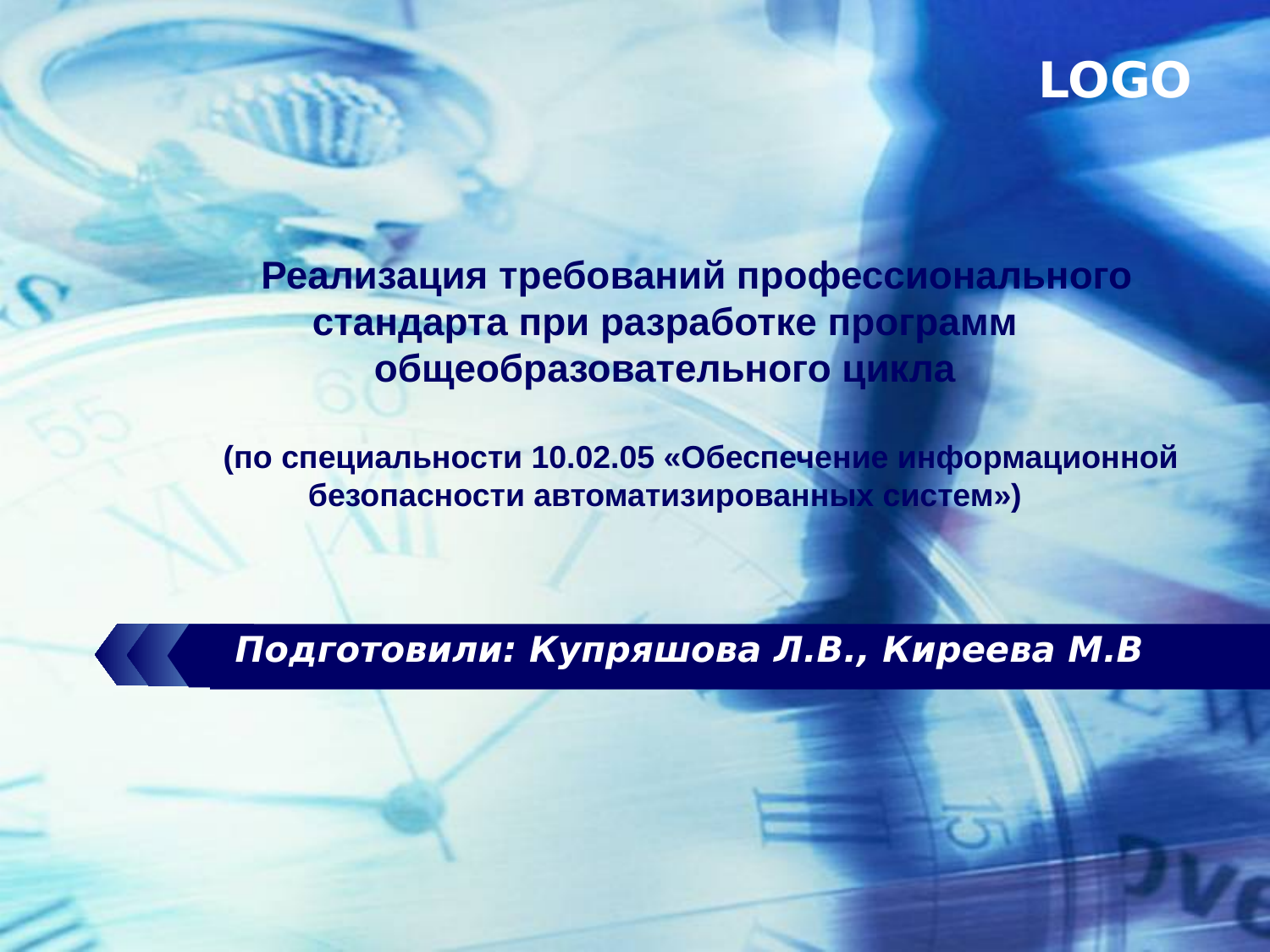

Реализация требований профессионального стандарта при разработке программ общеобразовательного цикла

 (по специальности 10.02.05 «Обеспечение информационной безопасности автоматизированных систем»)

Подготовили: Купряшова Л.В., Киреева М.В